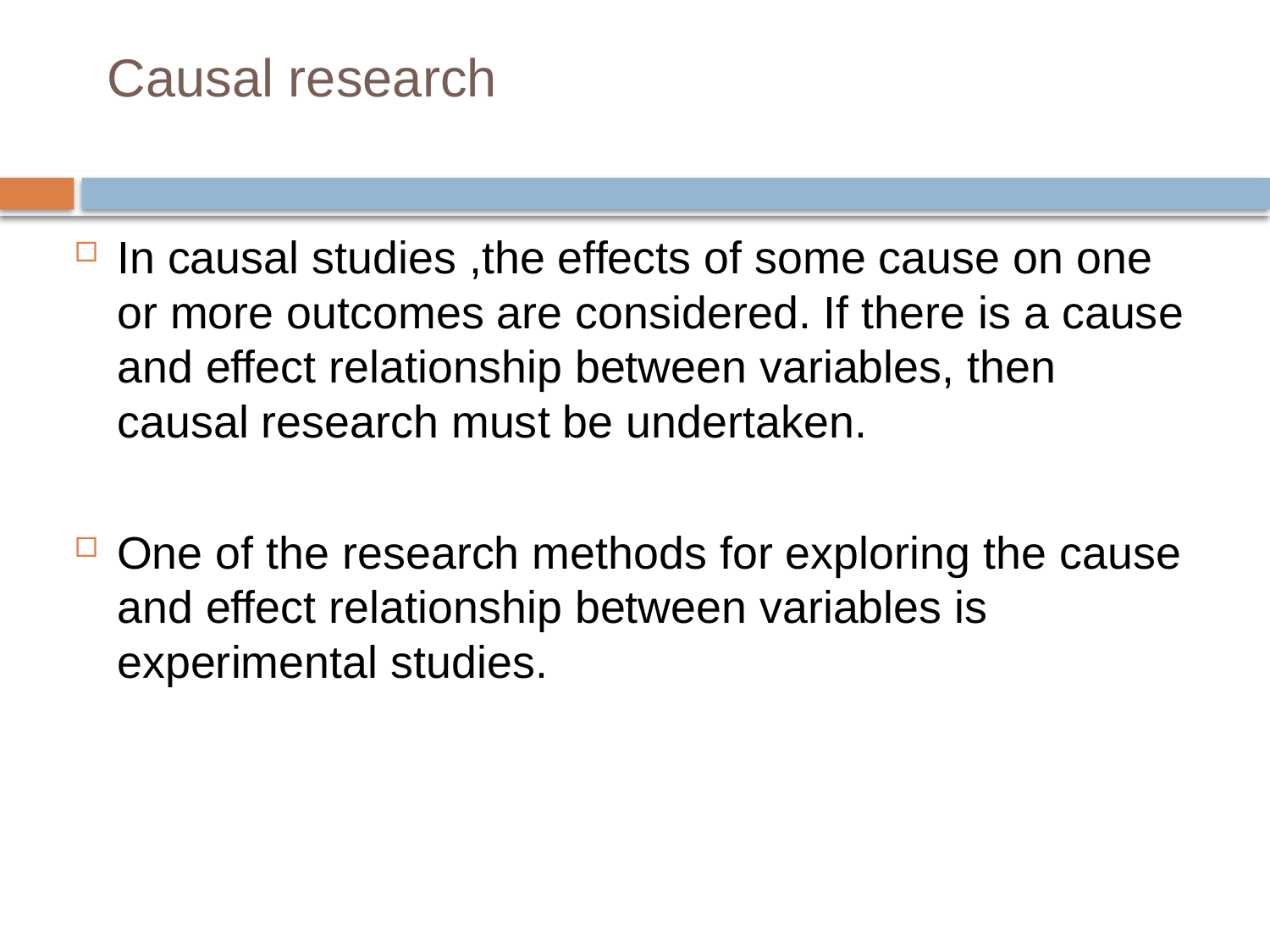

# Causal research
In causal studies ,the effects of some cause on one or more outcomes are considered. If there is a cause and effect relationship between variables, then causal research must be undertaken.

One of the research methods for exploring the cause and effect relationship between variables is experimental studies.